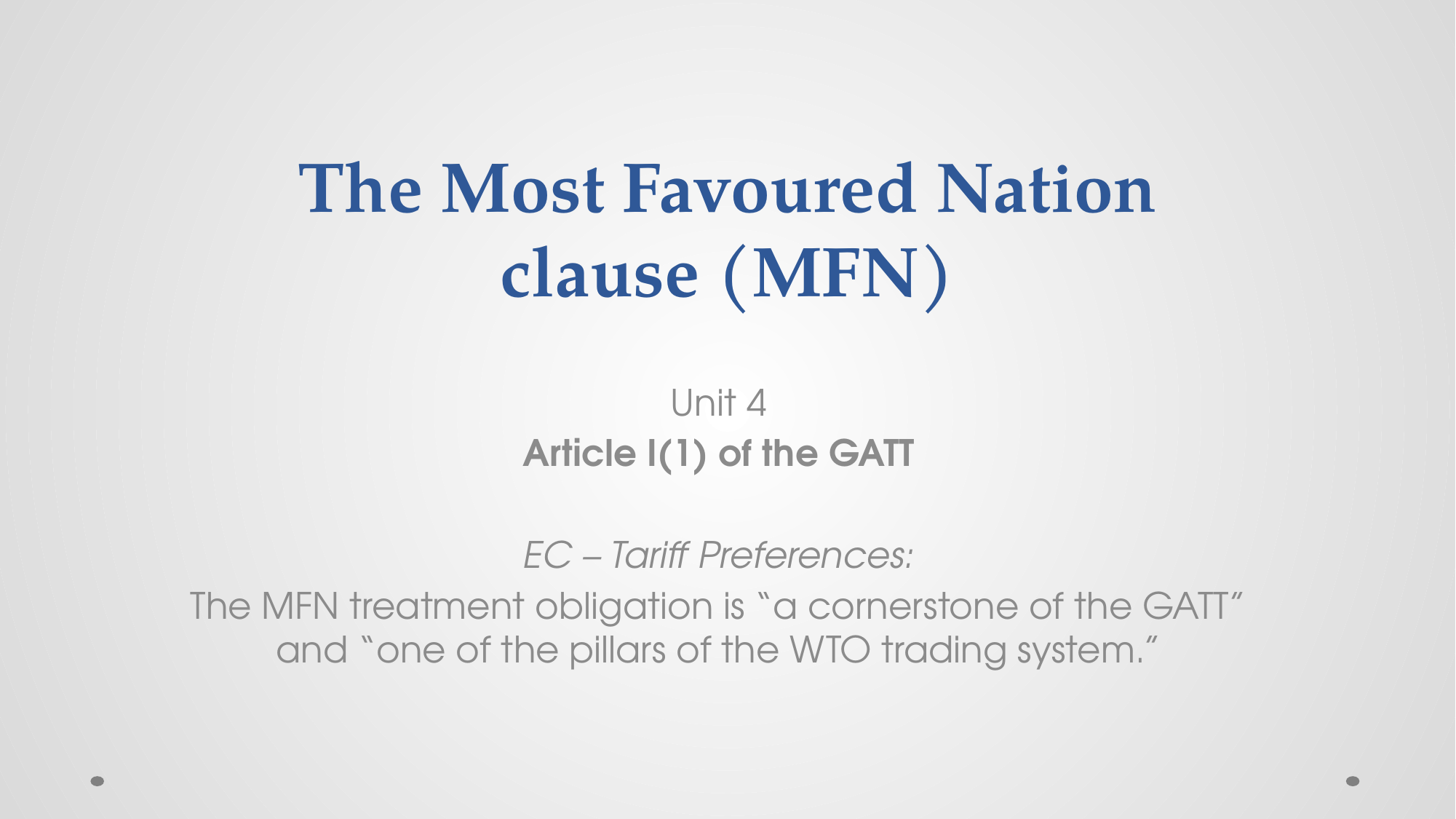

# The Most Favoured Nation clause (MFN)

Unit 4
Article I(1) of the GATT

EC – Tariff Preferences:
The MFN treatment obligation is “a cornerstone of the GATT” and “one of the pillars of the WTO trading system.”